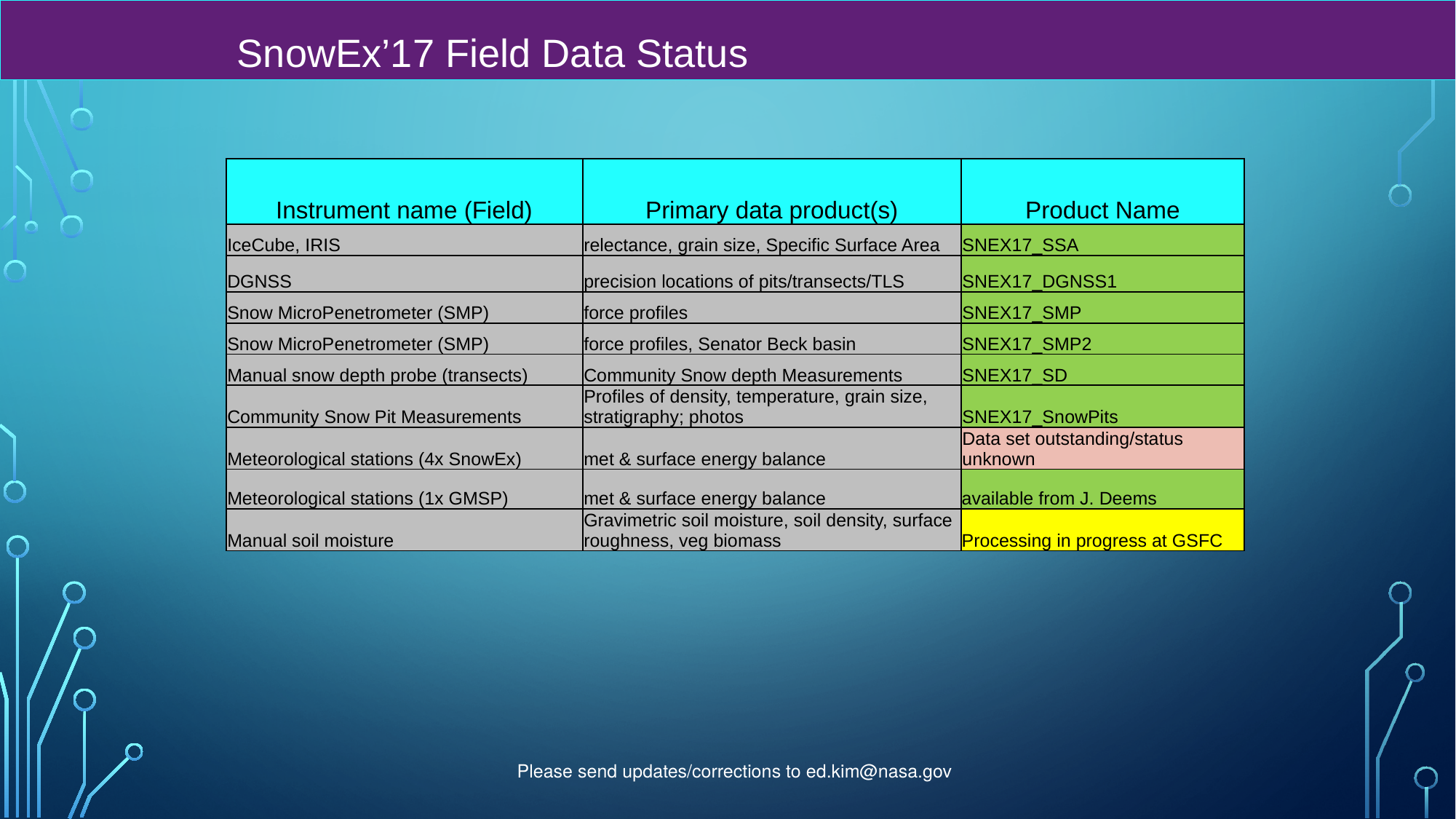

SnowEx’17 Field Data Status
| Instrument name (Field) | Primary data product(s) | Product Name |
| --- | --- | --- |
| IceCube, IRIS | relectance, grain size, Specific Surface Area | SNEX17\_SSA |
| DGNSS | precision locations of pits/transects/TLS | SNEX17\_DGNSS1 |
| Snow MicroPenetrometer (SMP) | force profiles | SNEX17\_SMP |
| Snow MicroPenetrometer (SMP) | force profiles, Senator Beck basin | SNEX17\_SMP2 |
| Manual snow depth probe (transects) | Community Snow depth Measurements | SNEX17\_SD |
| Community Snow Pit Measurements | Profiles of density, temperature, grain size, stratigraphy; photos | SNEX17\_SnowPits |
| Meteorological stations (4x SnowEx) | met & surface energy balance | Data set outstanding/status unknown |
| Meteorological stations (1x GMSP) | met & surface energy balance | available from J. Deems |
| Manual soil moisture | Gravimetric soil moisture, soil density, surface roughness, veg biomass | Processing in progress at GSFC |
Please send updates/corrections to ed.kim@nasa.gov